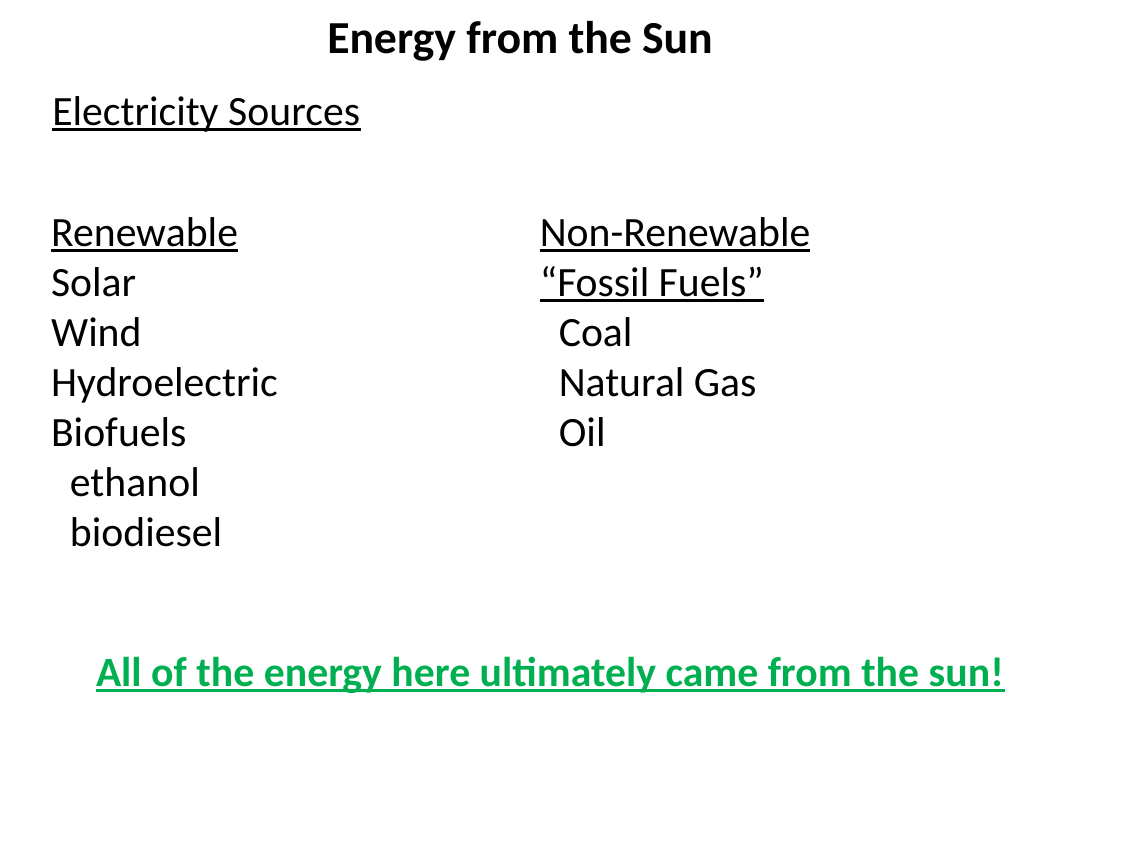

Energy from the Sun
Electricity Sources
Renewable
Solar
Wind
Hydroelectric
Biofuels
  ethanol
  biodiesel
Non-Renewable
“Fossil Fuels”
  Coal
  Natural Gas
  Oil
All of the energy here ultimately came from the sun!